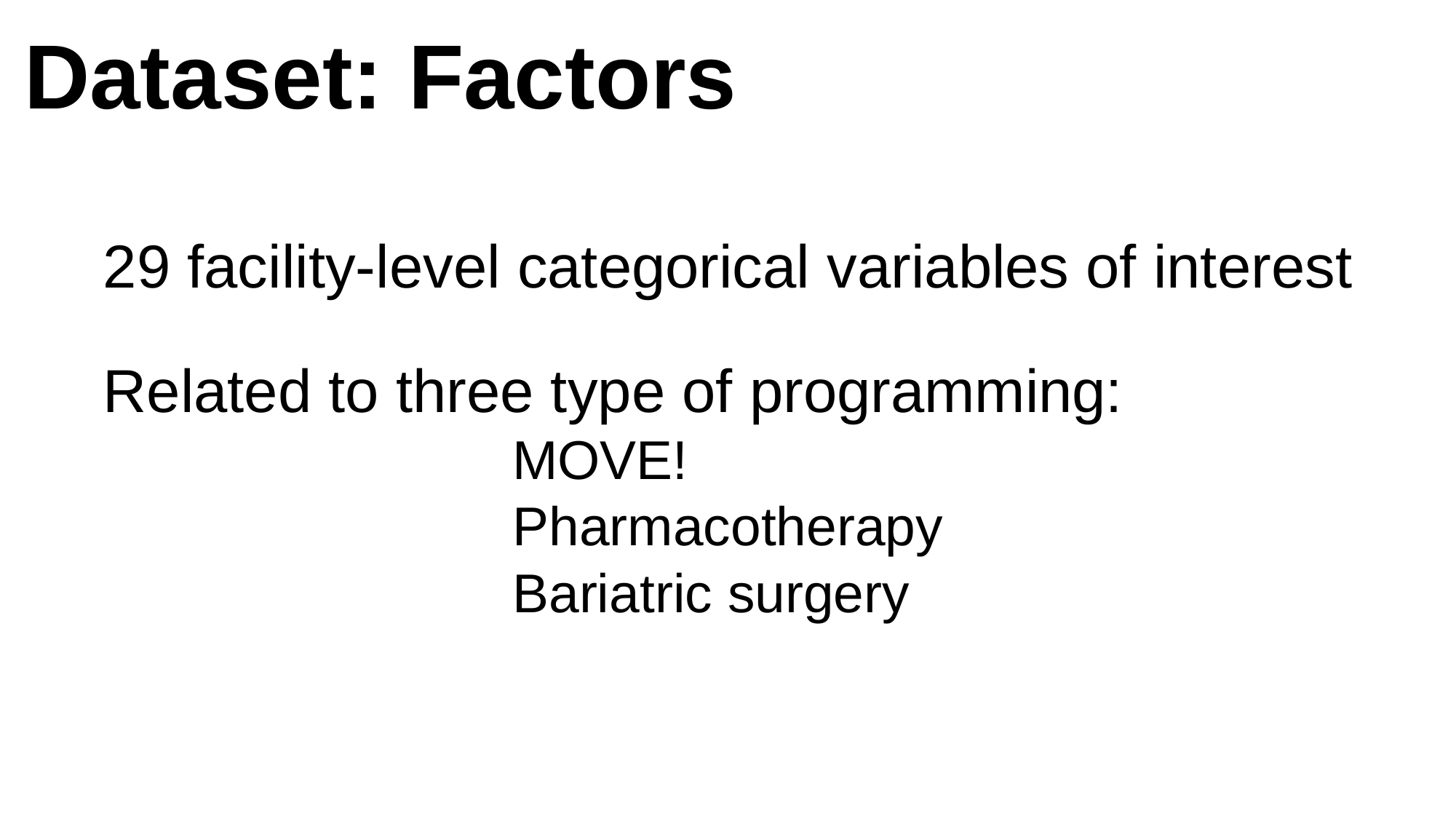

# Dataset: Factors
29 facility-level categorical variables of interest
Related to three type of programming:
MOVE!
Pharmacotherapy
Bariatric surgery